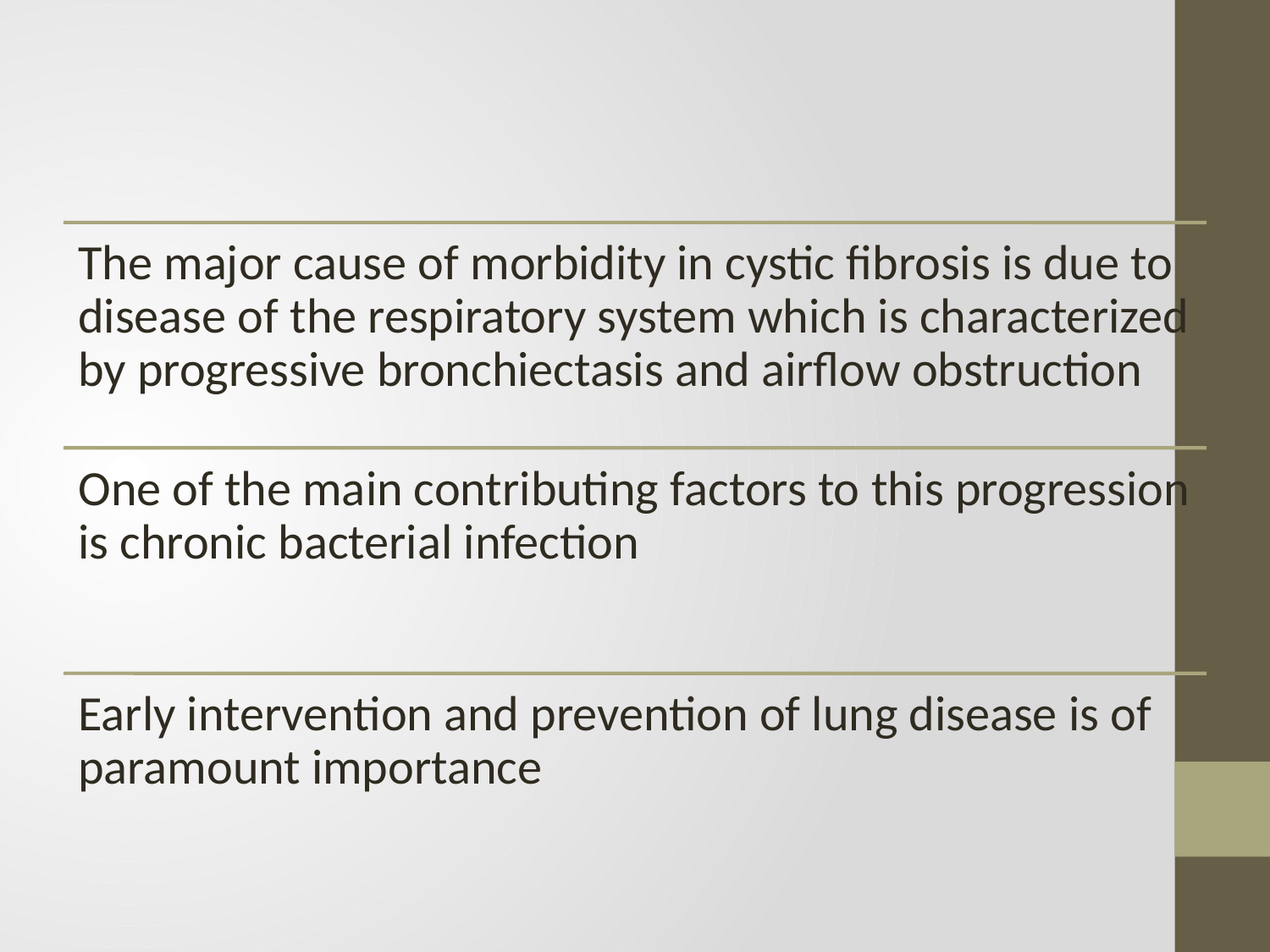

The major cause of morbidity in cystic fibrosis is due to disease of the respiratory system which is characterized by progressive bronchiectasis and airflow obstruction
One of the main contributing factors to this progression is chronic bacterial infection
Early intervention and prevention of lung disease is of paramount importance